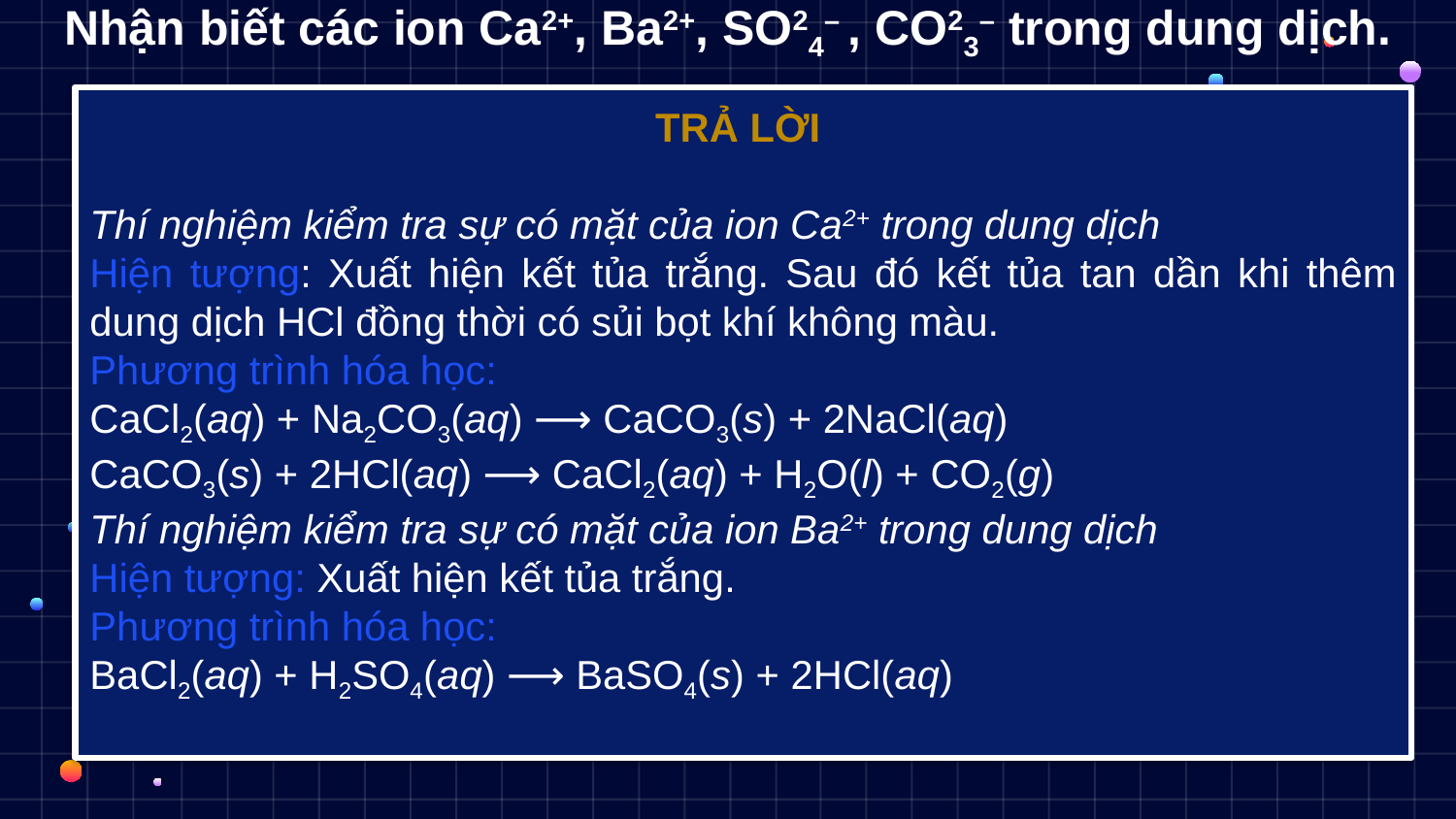

# Nhận biết các ion Ca2+, Ba2+, SO24– , CO23– trong dung dịch.
TRẢ LỜI

Thí nghiệm kiểm tra sự có mặt của ion Ca2+ trong dung dịch
Hiện tượng: Xuất hiện kết tủa trắng. Sau đó kết tủa tan dần khi thêm dung dịch HCl đồng thời có sủi bọt khí không màu.
Phương trình hóa học:
CaCl2(aq) + Na2CO3(aq) ⟶ CaCO3(s) + 2NaCl(aq)
CaCO3(s) + 2HCl(aq) ⟶ CaCl2(aq) + H2O(l) + CO2(g)
Thí nghiệm kiểm tra sự có mặt của ion Ba2+ trong dung dịch
Hiện tượng: Xuất hiện kết tủa trắng.
Phương trình hóa học:
BaCl2(aq) + H2SO4(aq) ⟶ BaSO4(s) + 2HCl(aq)